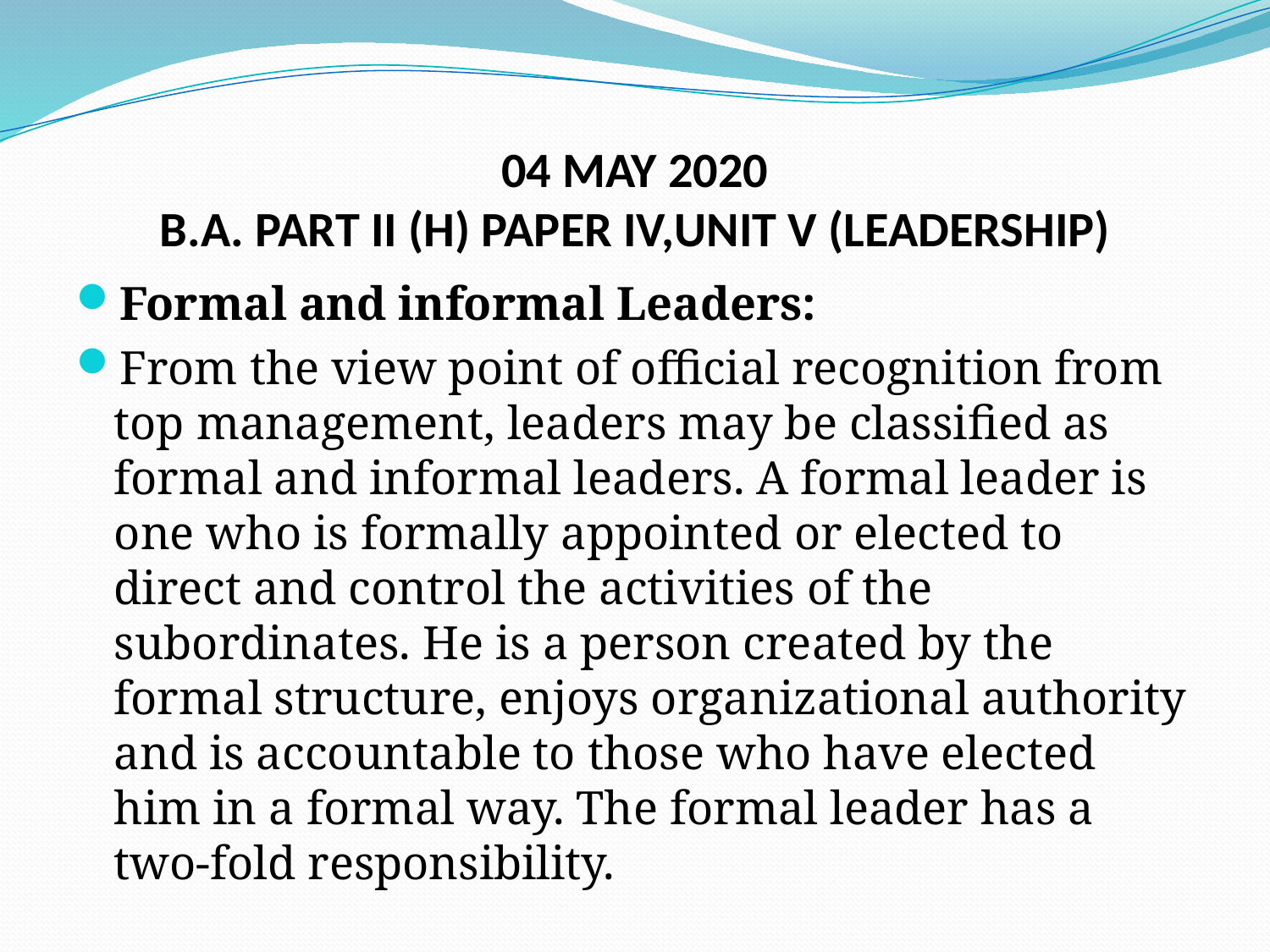

# 04 MAY 2020 B.A. PART II (H) PAPER IV,UNIT V (LEADERSHIP)
Formal and informal Leaders:
From the view point of official recognition from top management, leaders may be classified as formal and informal leaders. A formal leader is one who is formally appointed or elected to direct and control the activities of the subordinates. He is a person created by the formal structure, enjoys organizational authority and is accountable to those who have elected him in a formal way. The formal leader has a two-fold responsibility.